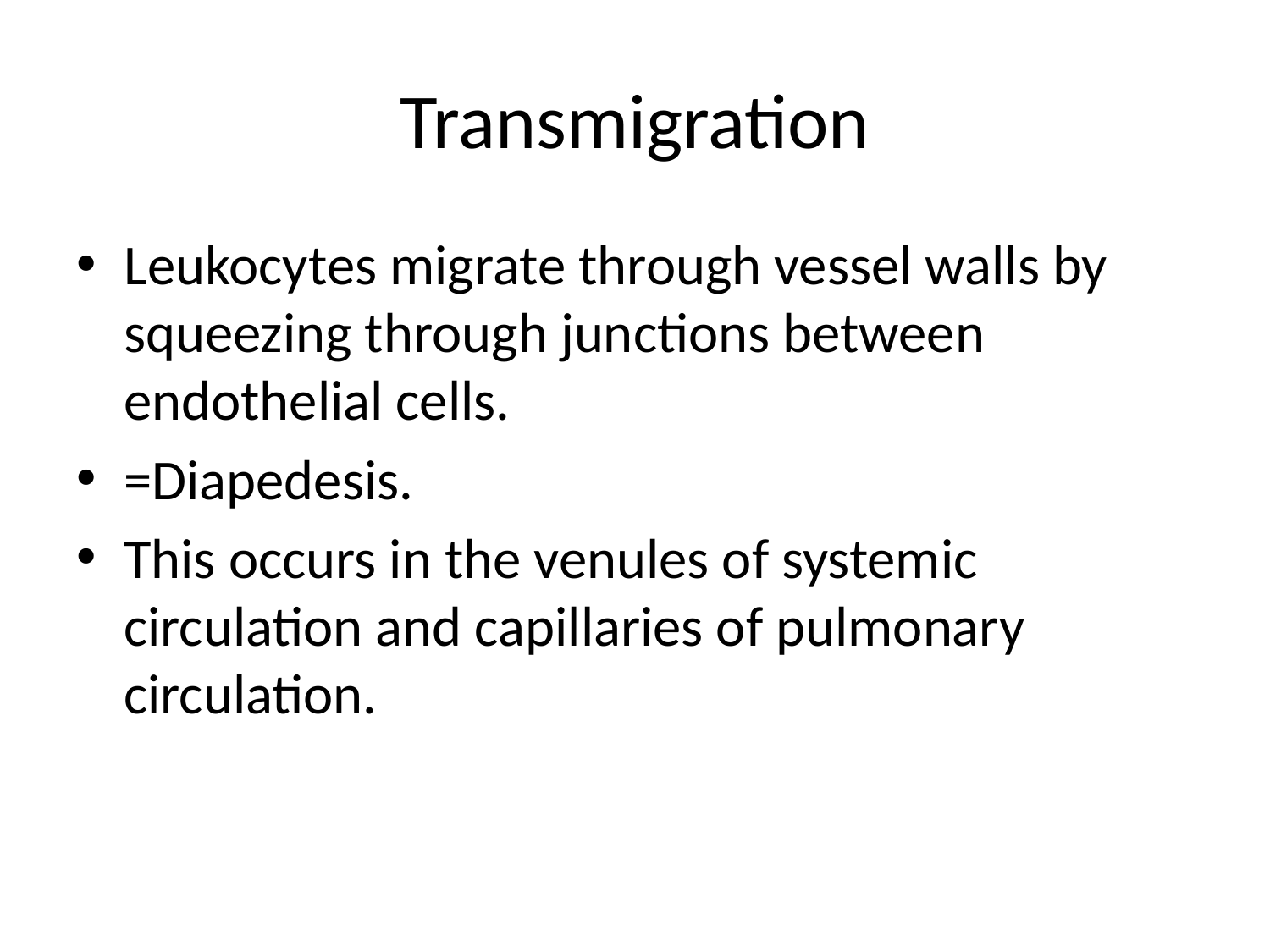

# Transmigration
Leukocytes migrate through vessel walls by squeezing through junctions between endothelial cells.
=Diapedesis.
This occurs in the venules of systemic circulation and capillaries of pulmonary circulation.